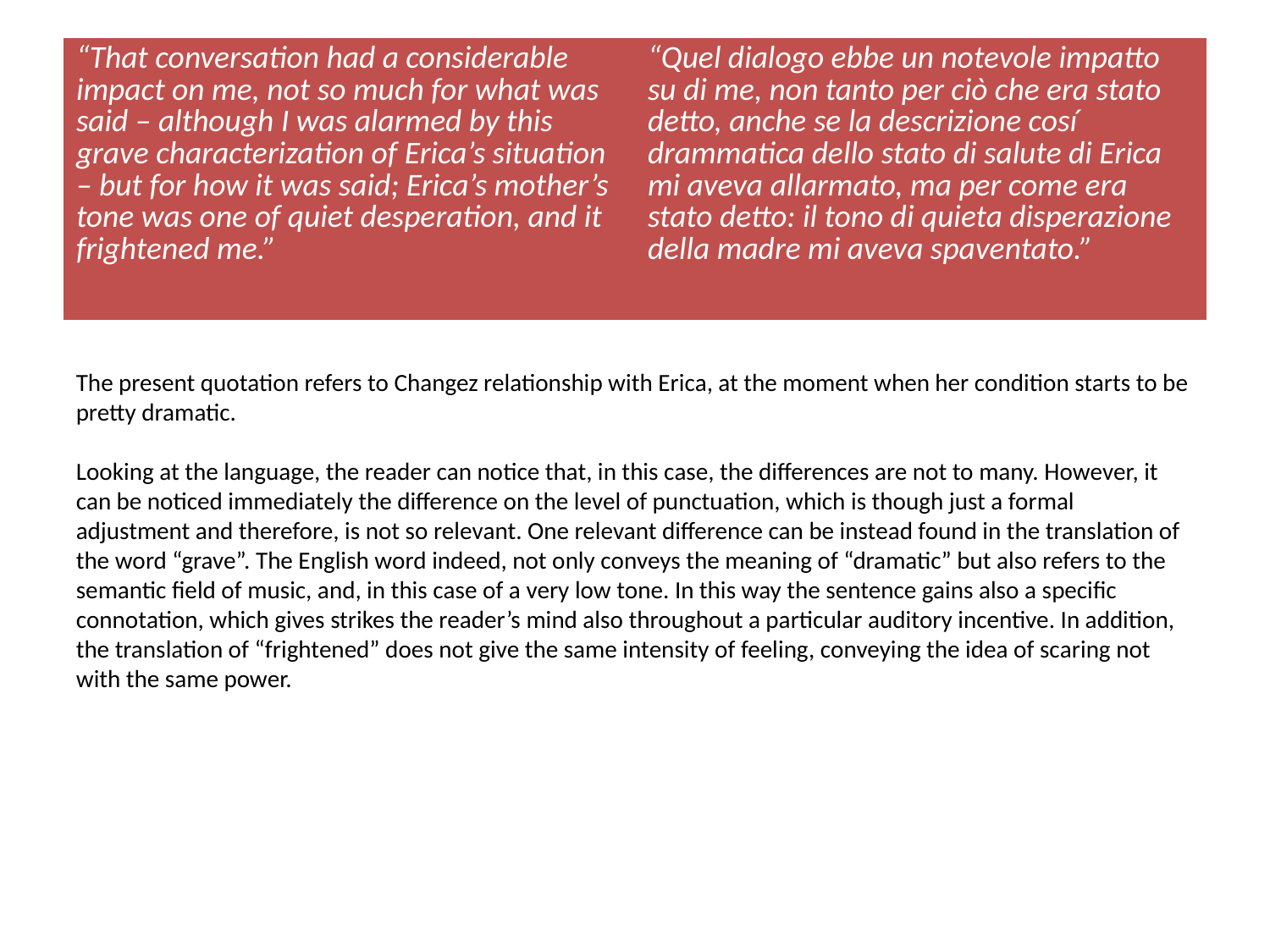

| “That conversation had a considerable impact on me, not so much for what was said – although I was alarmed by this grave characterization of Erica’s situation – but for how it was said; Erica’s mother’s tone was one of quiet desperation, and it frightened me.” | “Quel dialogo ebbe un notevole impatto su di me, non tanto per ciò che era stato detto, anche se la descrizione cosí drammatica dello stato di salute di Erica mi aveva allarmato, ma per come era stato detto: il tono di quieta disperazione della madre mi aveva spaventato.” |
| --- | --- |
# “
The present quotation refers to Changez relationship with Erica, at the moment when her condition starts to be pretty dramatic.

Looking at the language, the reader can notice that, in this case, the differences are not to many. However, it can be noticed immediately the difference on the level of punctuation, which is though just a formal adjustment and therefore, is not so relevant. One relevant difference can be instead found in the translation of the word “grave”. The English word indeed, not only conveys the meaning of “dramatic” but also refers to the semantic field of music, and, in this case of a very low tone. In this way the sentence gains also a specific connotation, which gives strikes the reader’s mind also throughout a particular auditory incentive. In addition, the translation of “frightened” does not give the same intensity of feeling, conveying the idea of scaring not with the same power.